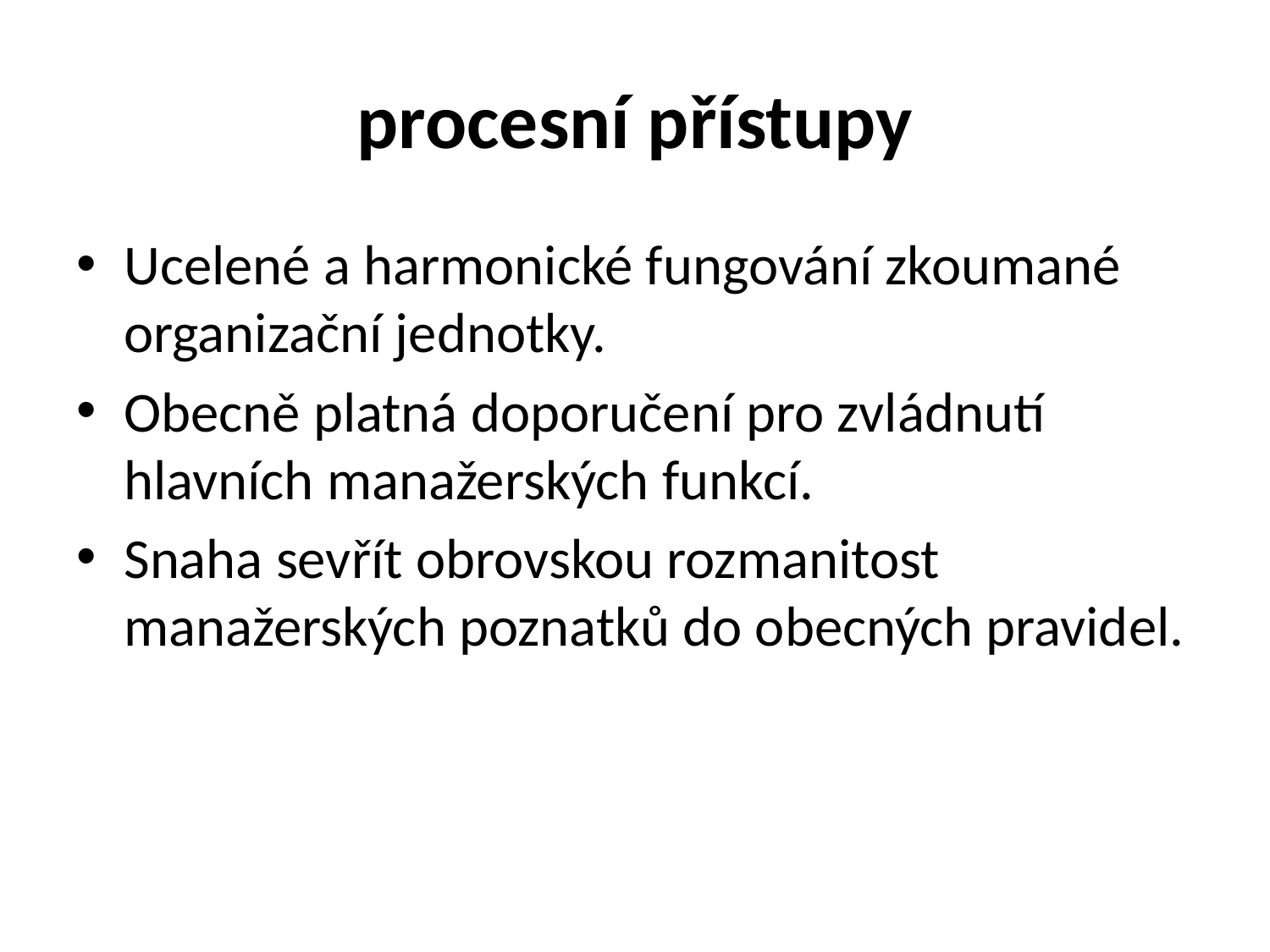

# procesní přístupy
Ucelené a harmonické fungování zkoumané organizační jednotky.
Obecně platná doporučení pro zvládnutí hlavních manažerských funkcí.
Snaha sevřít obrovskou rozmanitost manažerských poznatků do obecných pravidel.